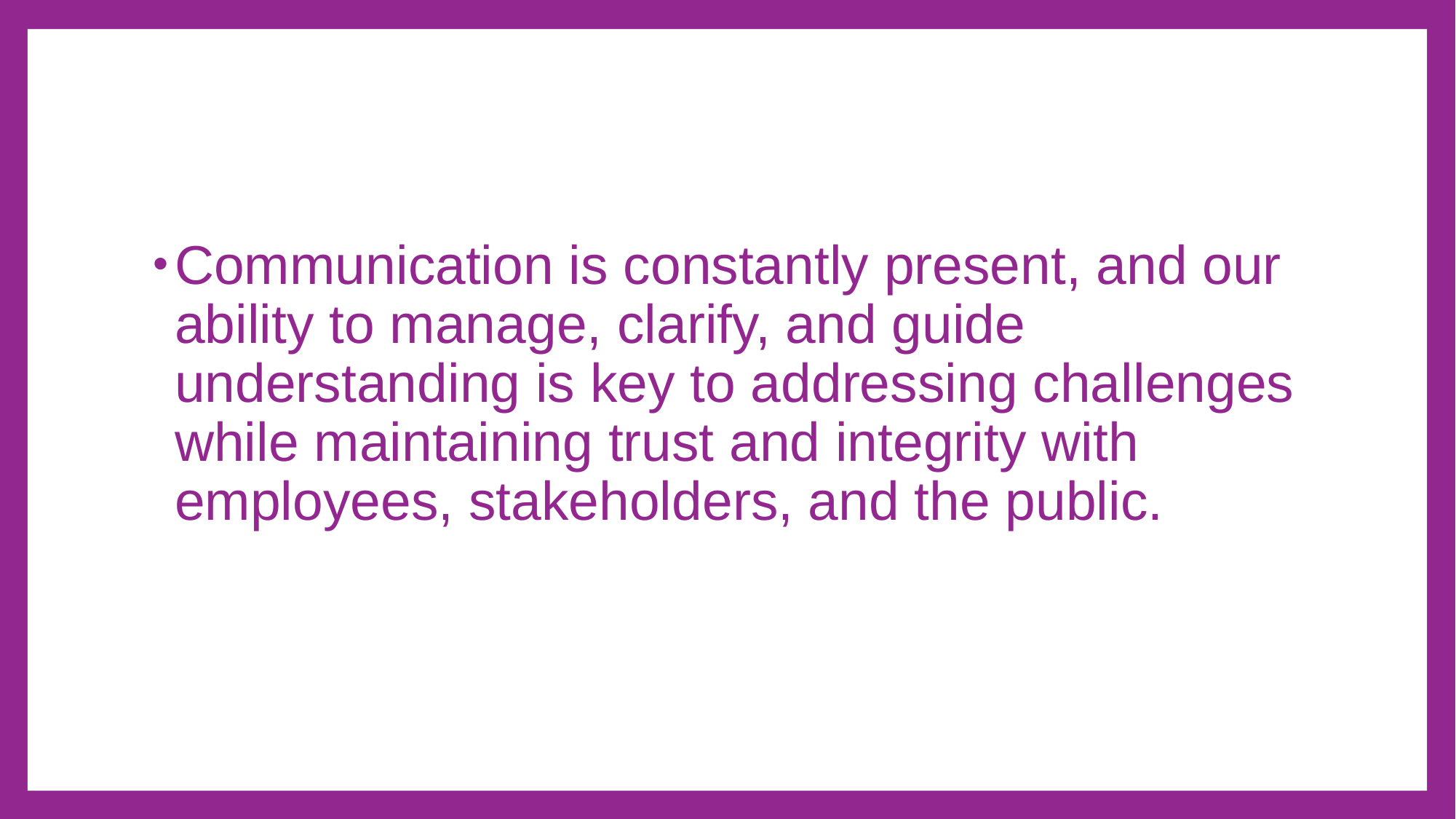

Communication is constantly present, and our ability to manage, clarify, and guide understanding is key to addressing challenges while maintaining trust and integrity with employees, stakeholders, and the public.